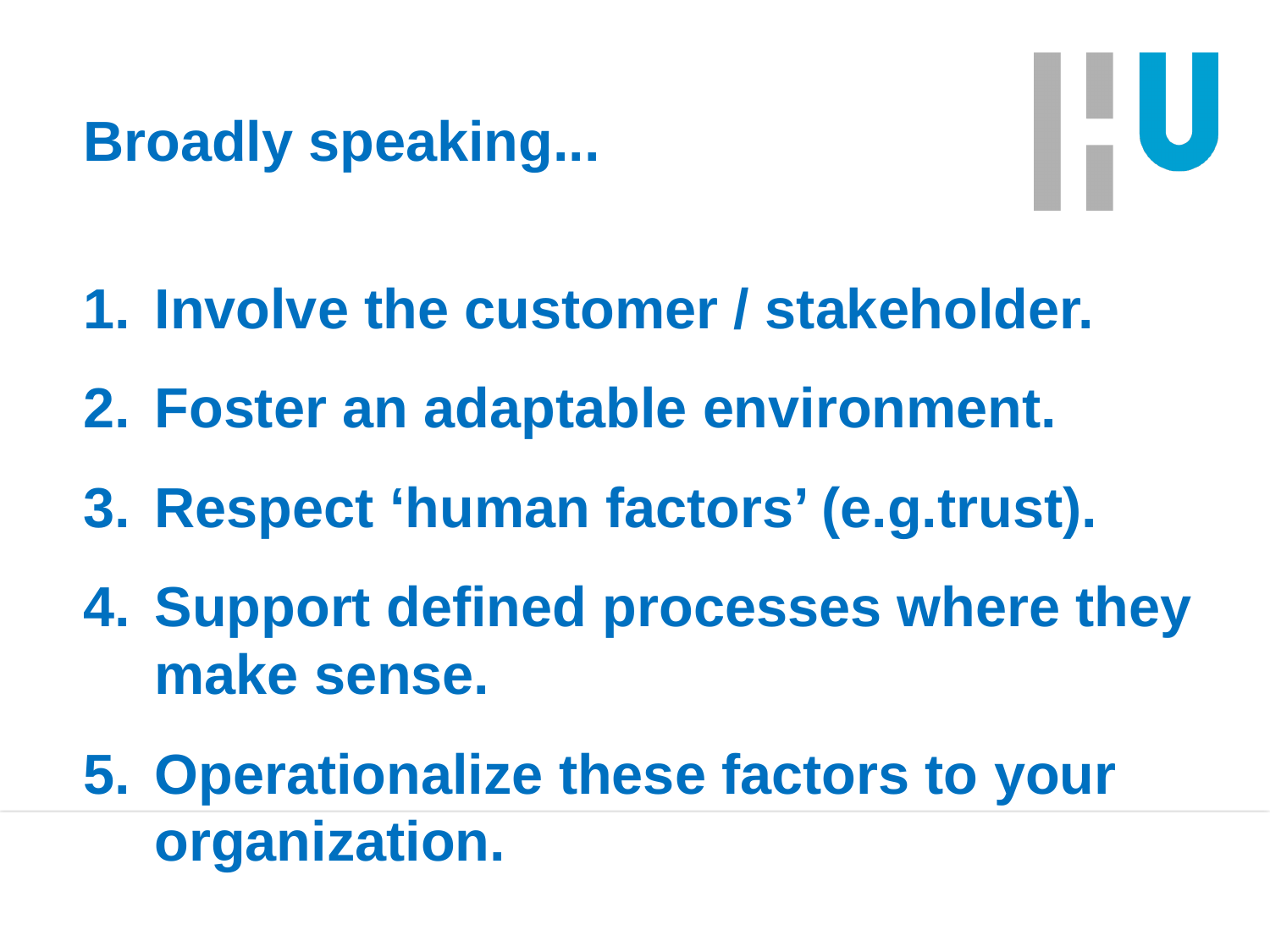

Broadly speaking...

Involve the customer / stakeholder.
Foster an adaptable environment.
Respect ‘human factors’ (e.g.trust).
Support defined processes where they make sense.
Operationalize these factors to your organization.